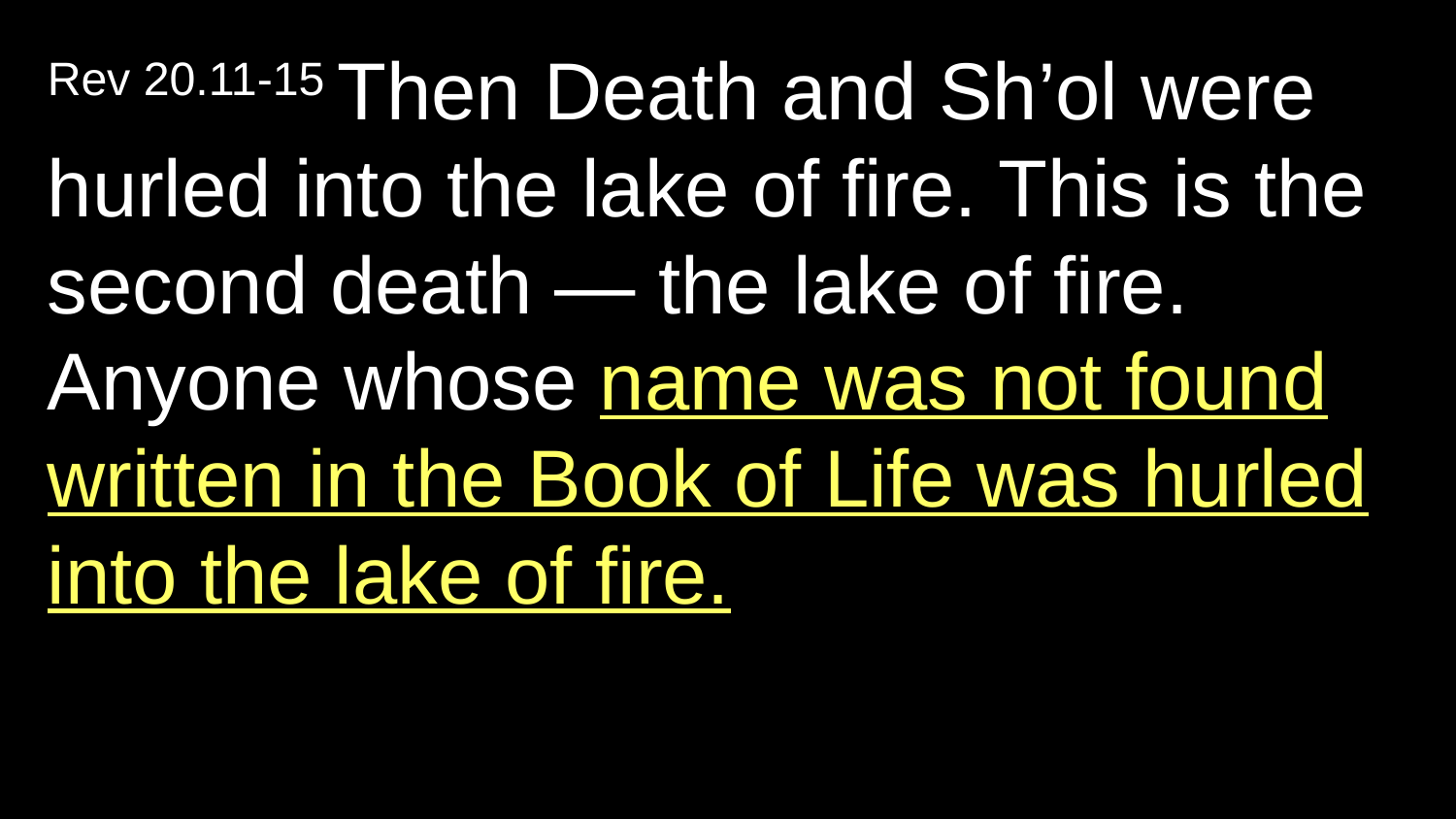

Rev 20.11-15 Then Death and Sh’ol were hurled into the lake of fire. This is the second death — the lake of fire.  Anyone whose name was not found written in the Book of Life was hurled into the lake of fire.